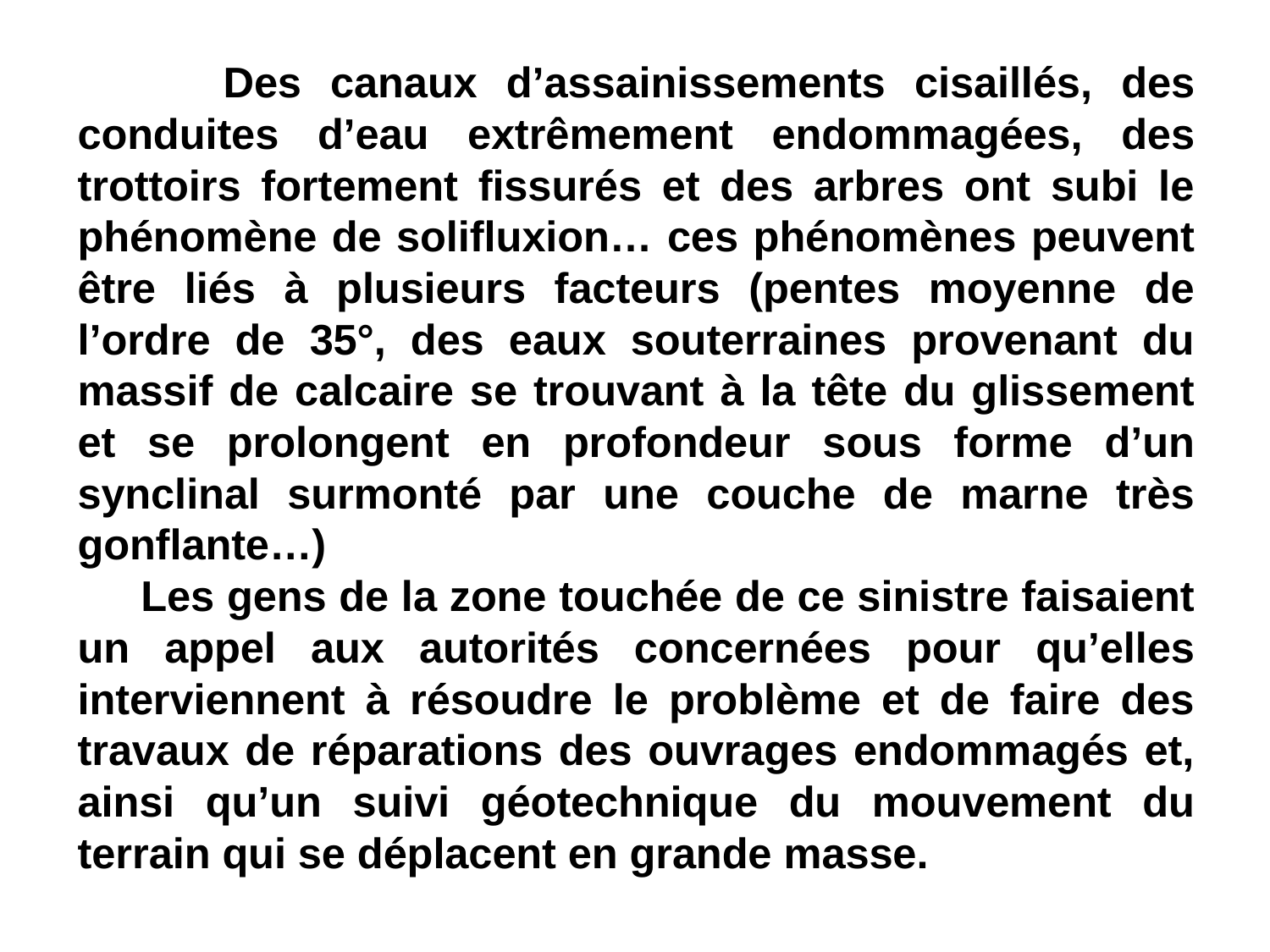

Des canaux d’assainissements cisaillés, des conduites d’eau extrêmement endommagées, des trottoirs fortement fissurés et des arbres ont subi le phénomène de solifluxion… ces phénomènes peuvent être liés à plusieurs facteurs (pentes moyenne de l’ordre de 35°, des eaux souterraines provenant du massif de calcaire se trouvant à la tête du glissement et se prolongent en profondeur sous forme d’un synclinal surmonté par une couche de marne très gonflante…)
     Les gens de la zone touchée de ce sinistre faisaient un appel aux autorités concernées pour qu’elles interviennent à résoudre le problème et de faire des travaux de réparations des ouvrages endommagés et, ainsi qu’un suivi géotechnique du mouvement du terrain qui se déplacent en grande masse.